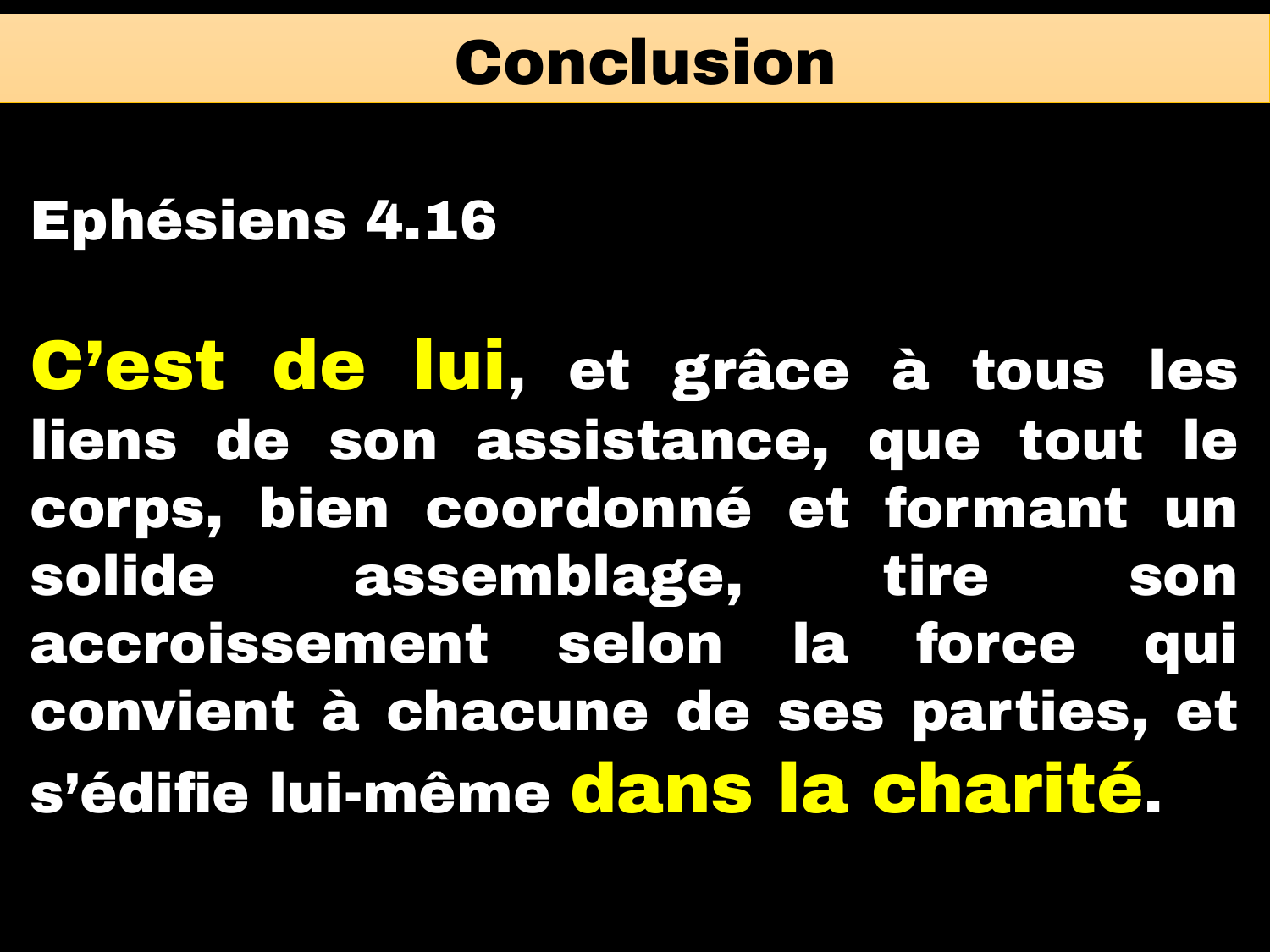

Conclusion
Ephésiens 4.16

C’est de lui, et grâce à tous les liens de son assistance, que tout le corps, bien coordonné et formant un solide assemblage, tire son accroissement selon la force qui convient à chacune de ses parties, et s’édifie lui-même dans la charité.